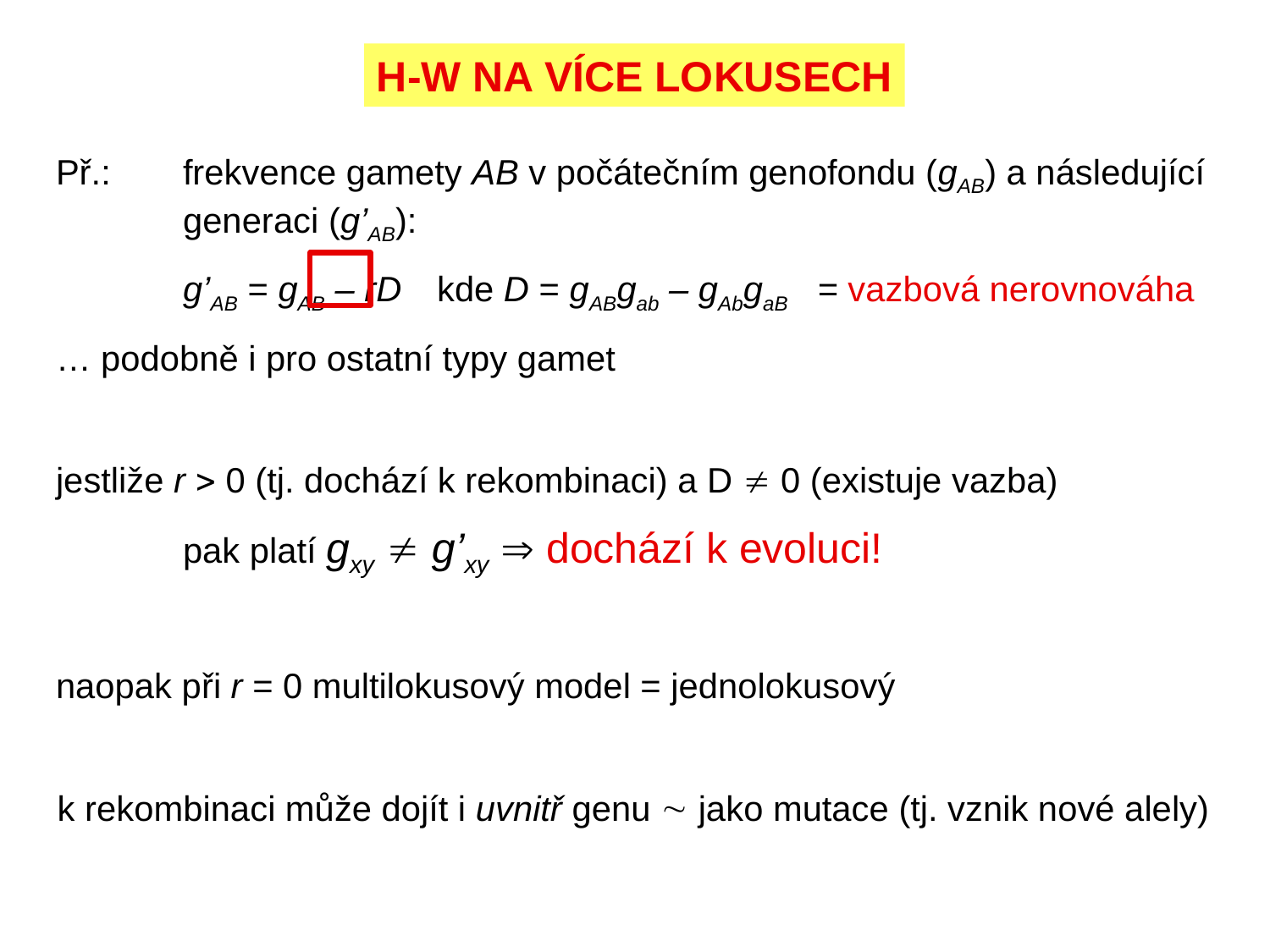

H-W NA VÍCE LOKUSECH
Př.:	frekvence gamety AB v počátečním genofondu (gAB) a následující
	generaci (g’AB):
	g’AB = gAB – rD	kde D = gABgab – gAbgaB   = vazbová nerovnováha
… podobně i pro ostatní typy gamet

jestliže r > 0 (tj. dochází k rekombinaci) a D ≠ 0 (existuje vazba)
	pak platí gxy ≠ g’xy ⇒ dochází k evoluci!

naopak při r = 0 multilokusový model = jednolokusový
k rekombinaci může dojít i uvnitř genu ∼ jako mutace (tj. vznik nové alely)